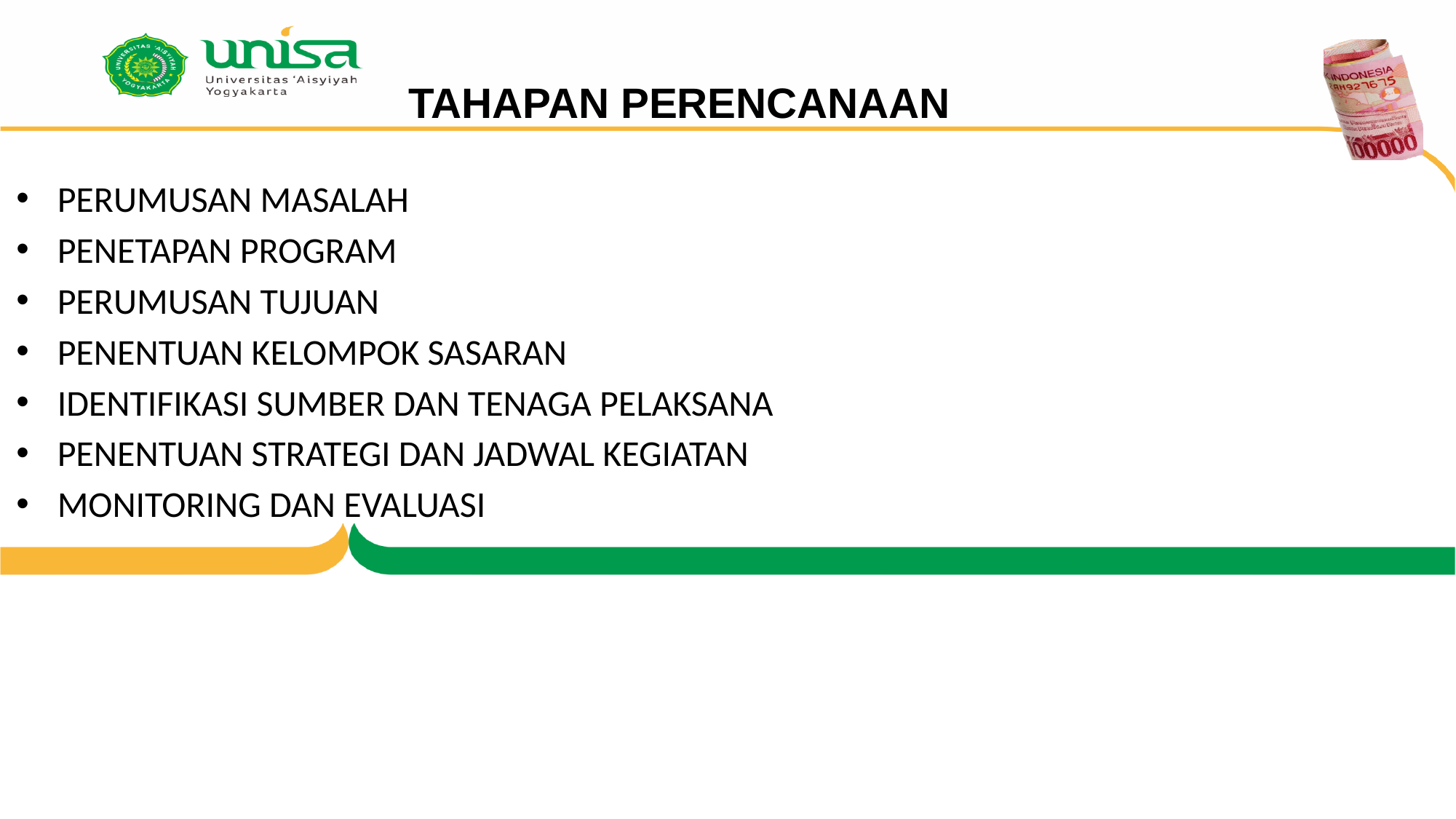

# TAHAPAN PERENCANAAN
PERUMUSAN MASALAH
PENETAPAN PROGRAM
PERUMUSAN TUJUAN
PENENTUAN KELOMPOK SASARAN
IDENTIFIKASI SUMBER DAN TENAGA PELAKSANA
PENENTUAN STRATEGI DAN JADWAL KEGIATAN
MONITORING DAN EVALUASI